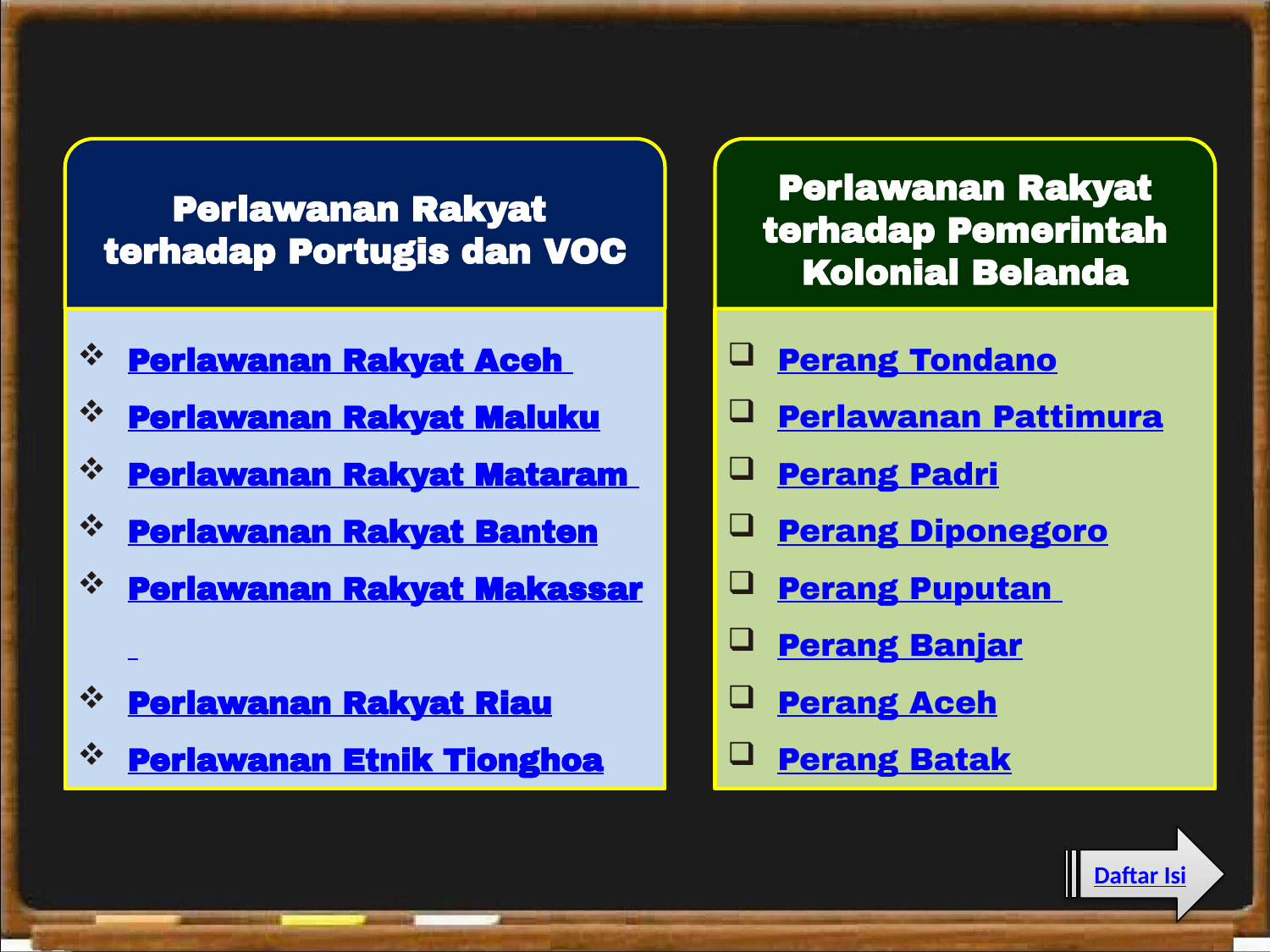

Perlawanan Rakyat
terhadap Portugis dan VOC
Perlawanan Rakyat terhadap Pemerintah Kolonial Belanda
Perlawanan Rakyat Aceh
Perlawanan Rakyat Maluku
Perlawanan Rakyat Mataram
Perlawanan Rakyat Banten
Perlawanan Rakyat Makassar
Perlawanan Rakyat Riau
Perlawanan Etnik Tionghoa
Perang Tondano
Perlawanan Pattimura
Perang Padri
Perang Diponegoro
Perang Puputan
Perang Banjar
Perang Aceh
Perang Batak
Daftar Isi